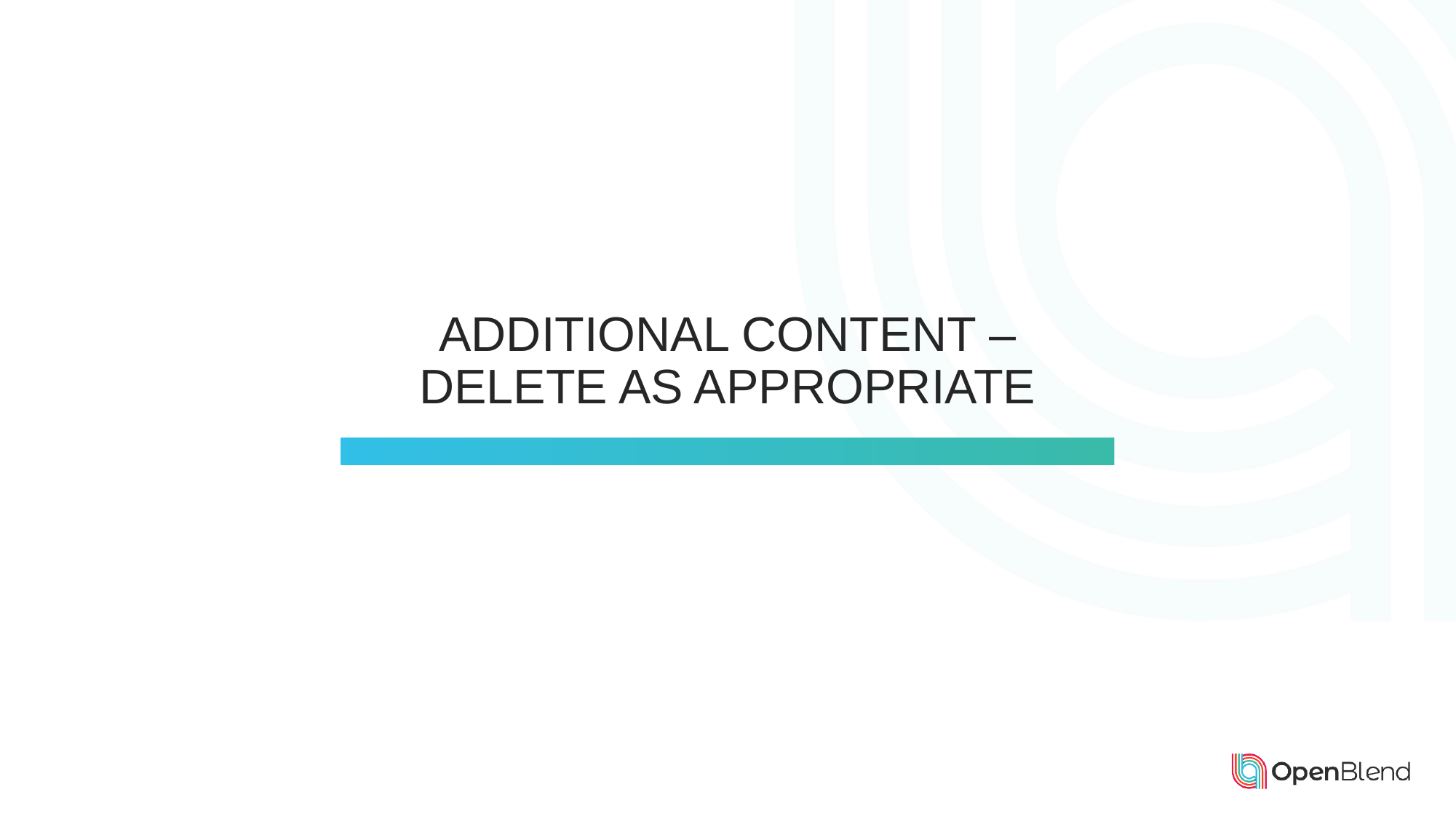

# ADDITIONAL CONTENT – DELETE AS APPROPRIATE